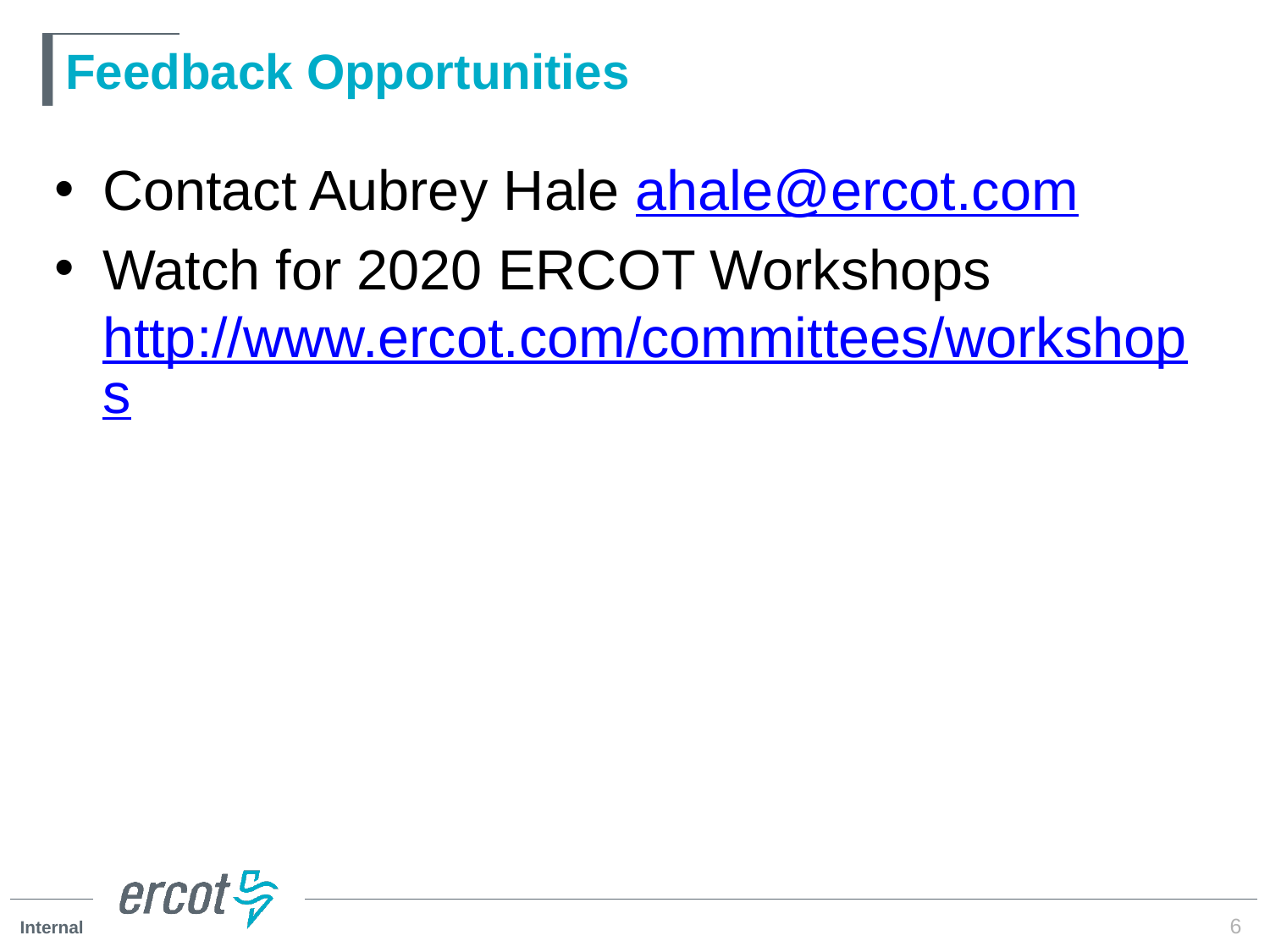

# Feedback Opportunities
Contact Aubrey Hale ahale@ercot.com
Watch for 2020 ERCOT Workshops
http://www.ercot.com/committees/workshops

6